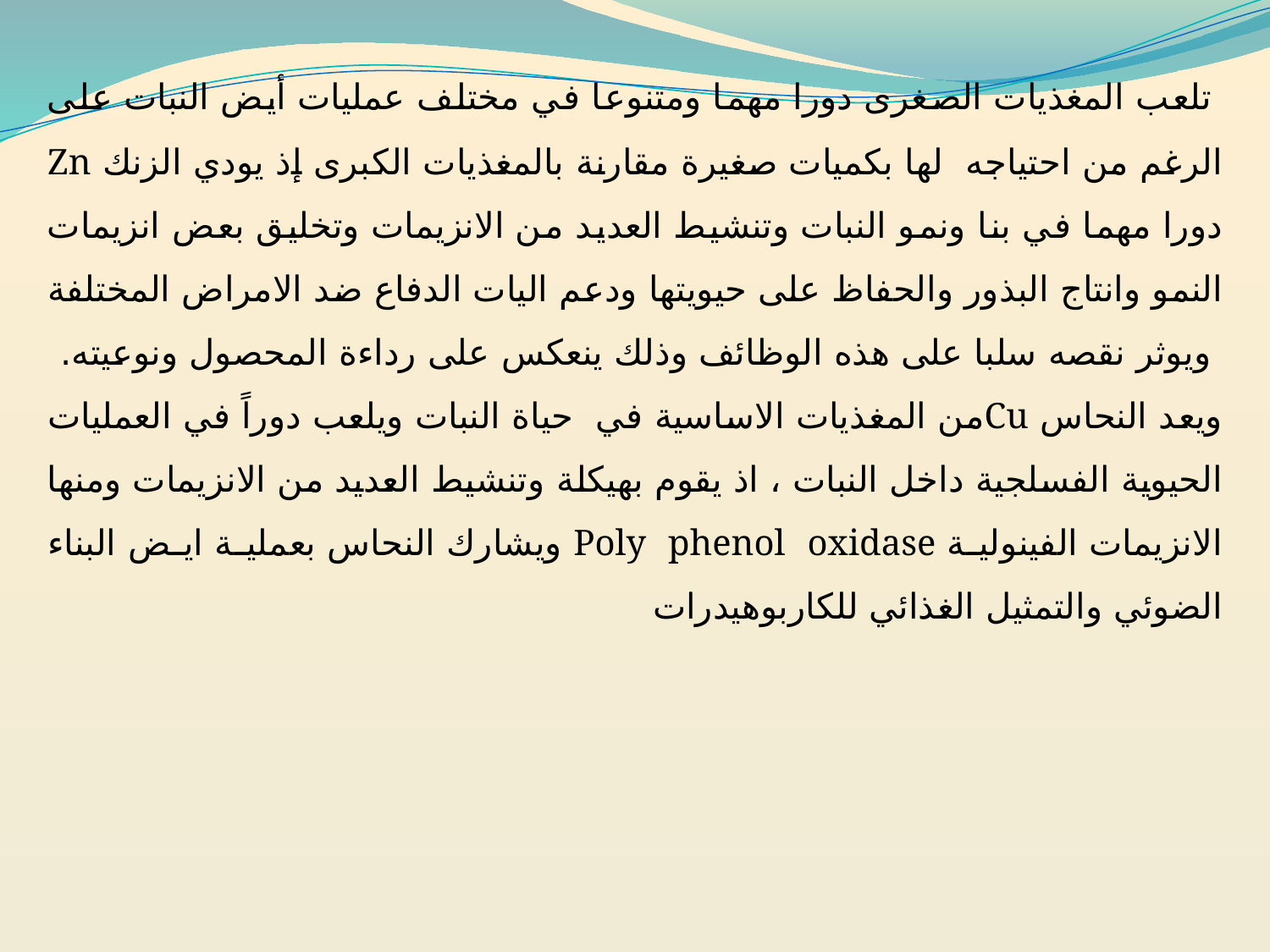

تلعب المغذيات الصغرى دورا مهما ومتنوعا في مختلف عمليات أيض النبات على الرغم من احتياجه  لها بكميات صغيرة مقارنة بالمغذيات الكبرى إذ يودي الزنك Zn دورا مهما في بنا ونمو النبات وتنشيط العديد من الانزيمات وتخليق بعض انزيمات النمو وانتاج البذور والحفاظ على حيويتها ودعم اليات الدفاع ضد الامراض المختلفة  ويوثر نقصه سلبا على هذه الوظائف وذلك ينعكس على رداءة المحصول ونوعيته.
	ويعد النحاس Cuمن المغذيات الاساسية في  حياة النبات ويلعب دوراً في العمليات الحيوية الفسلجية داخل النبات ، اذ يقوم بهيكلة وتنشيط العديد من الانزيمات ومنها الانزيمات الفينولية Poly phenol oxidase ويشارك النحاس بعملية ايض البناء الضوئي والتمثيل الغذائي للكاربوهيدرات